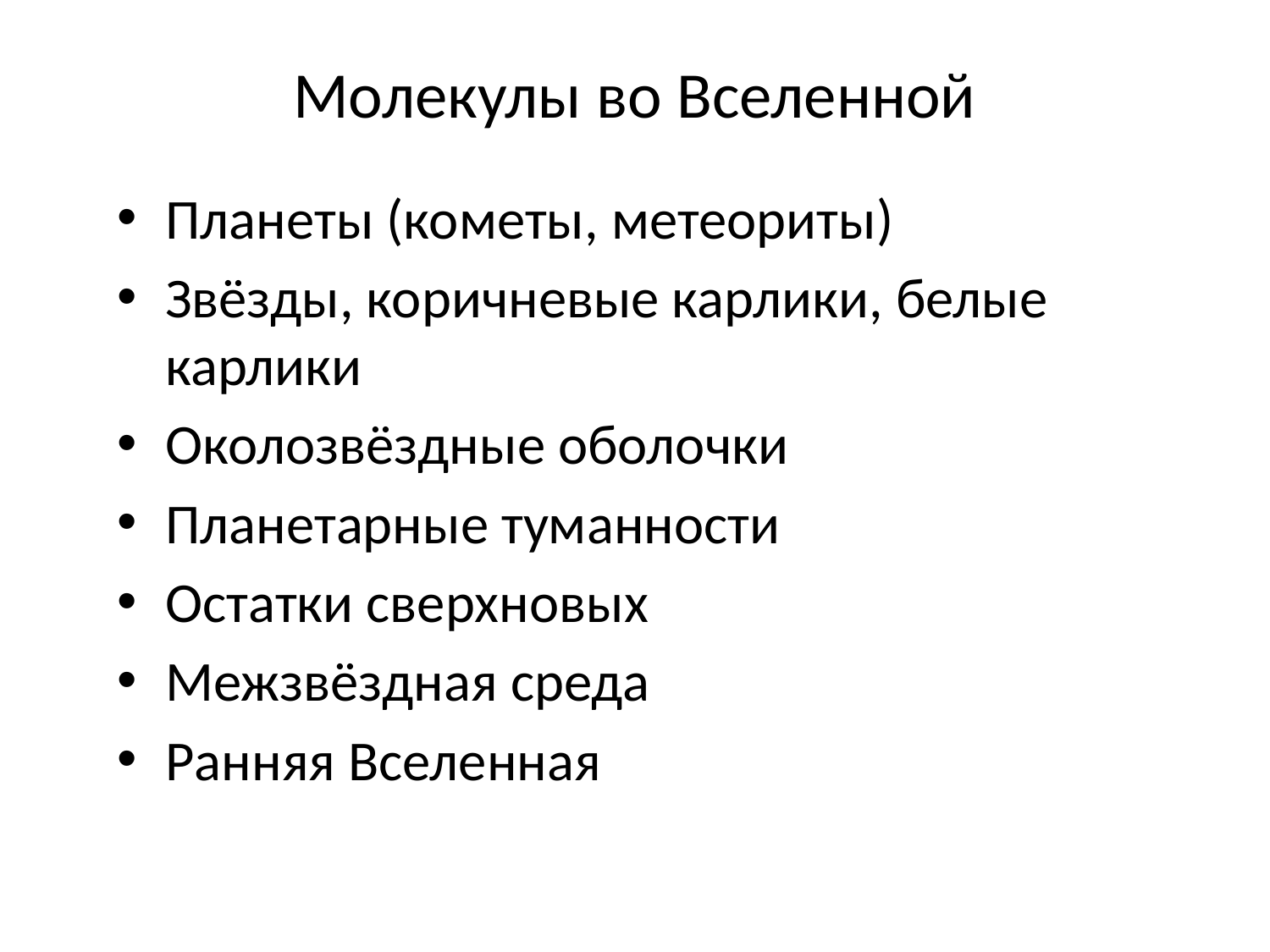

# Молекулы во Вселенной
Планеты (кометы, метеориты)
Звёзды, коричневые карлики, белые карлики
Околозвёздные оболочки
Планетарные туманности
Остатки сверхновых
Межзвёздная среда
Ранняя Вселенная